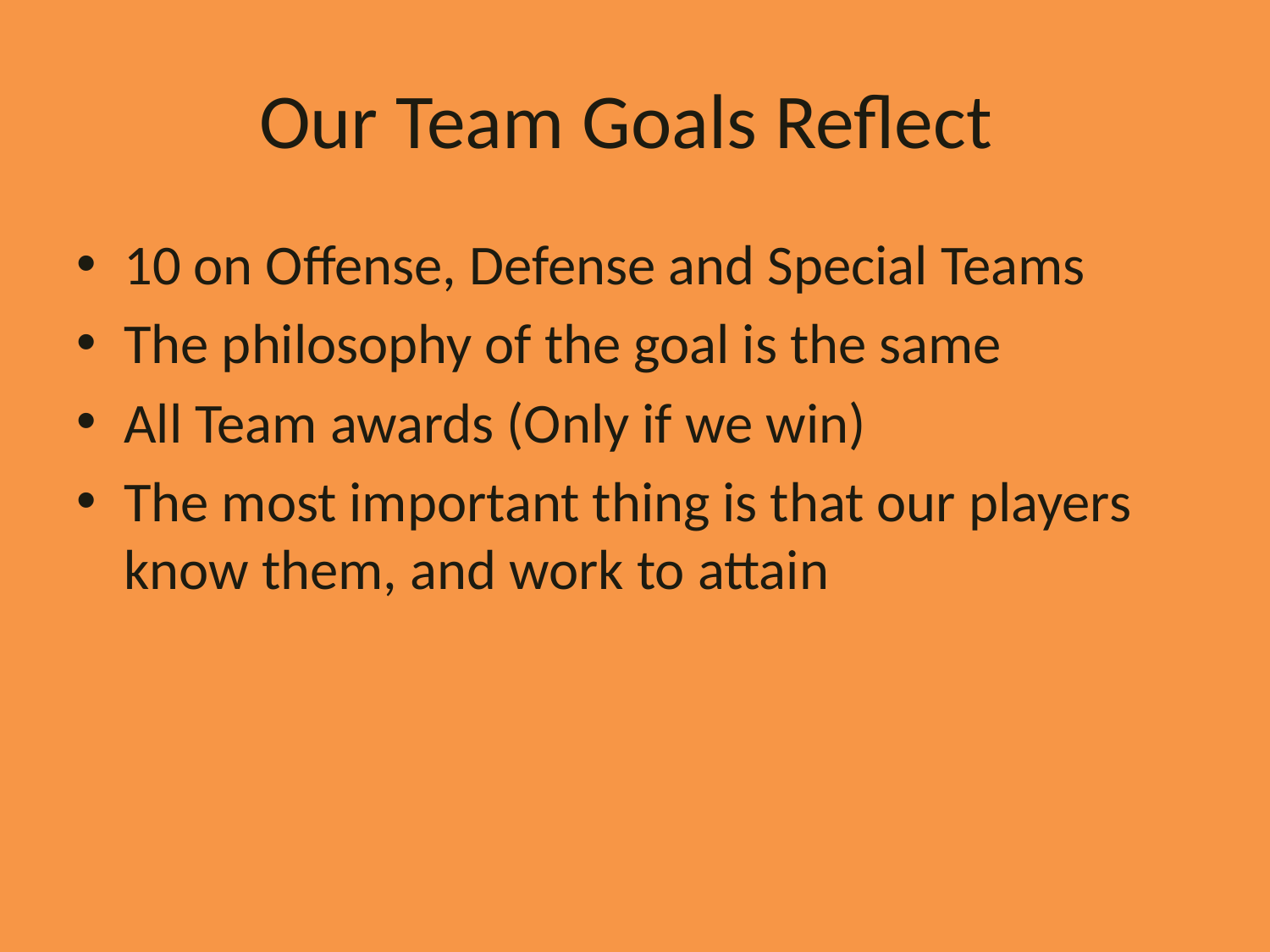

# Our Team Goals Reflect
10 on Offense, Defense and Special Teams
The philosophy of the goal is the same
All Team awards (Only if we win)
The most important thing is that our players know them, and work to attain